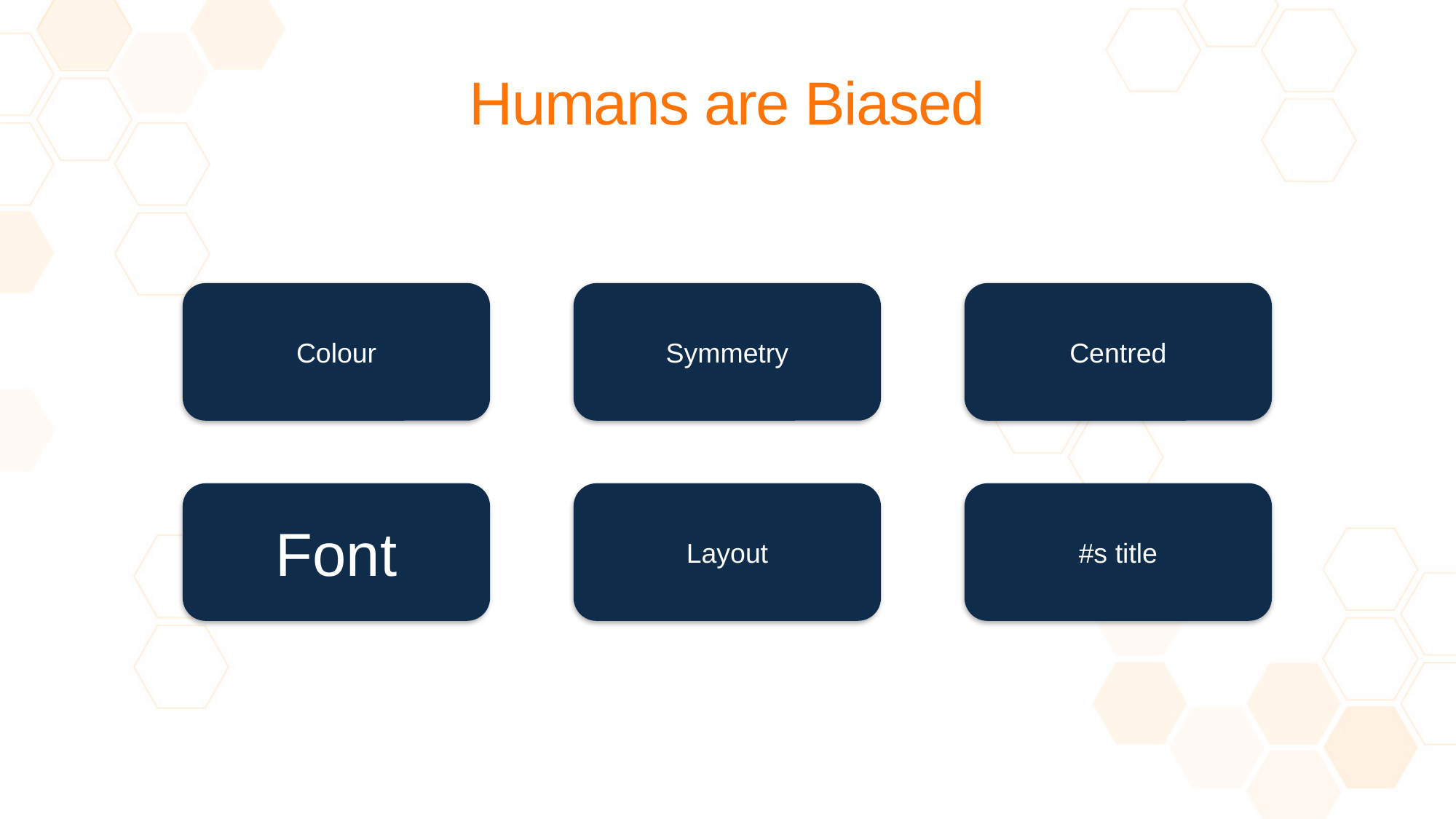

Humans are Biased
Colour
Symmetry
Centred
Font
Layout
#s title